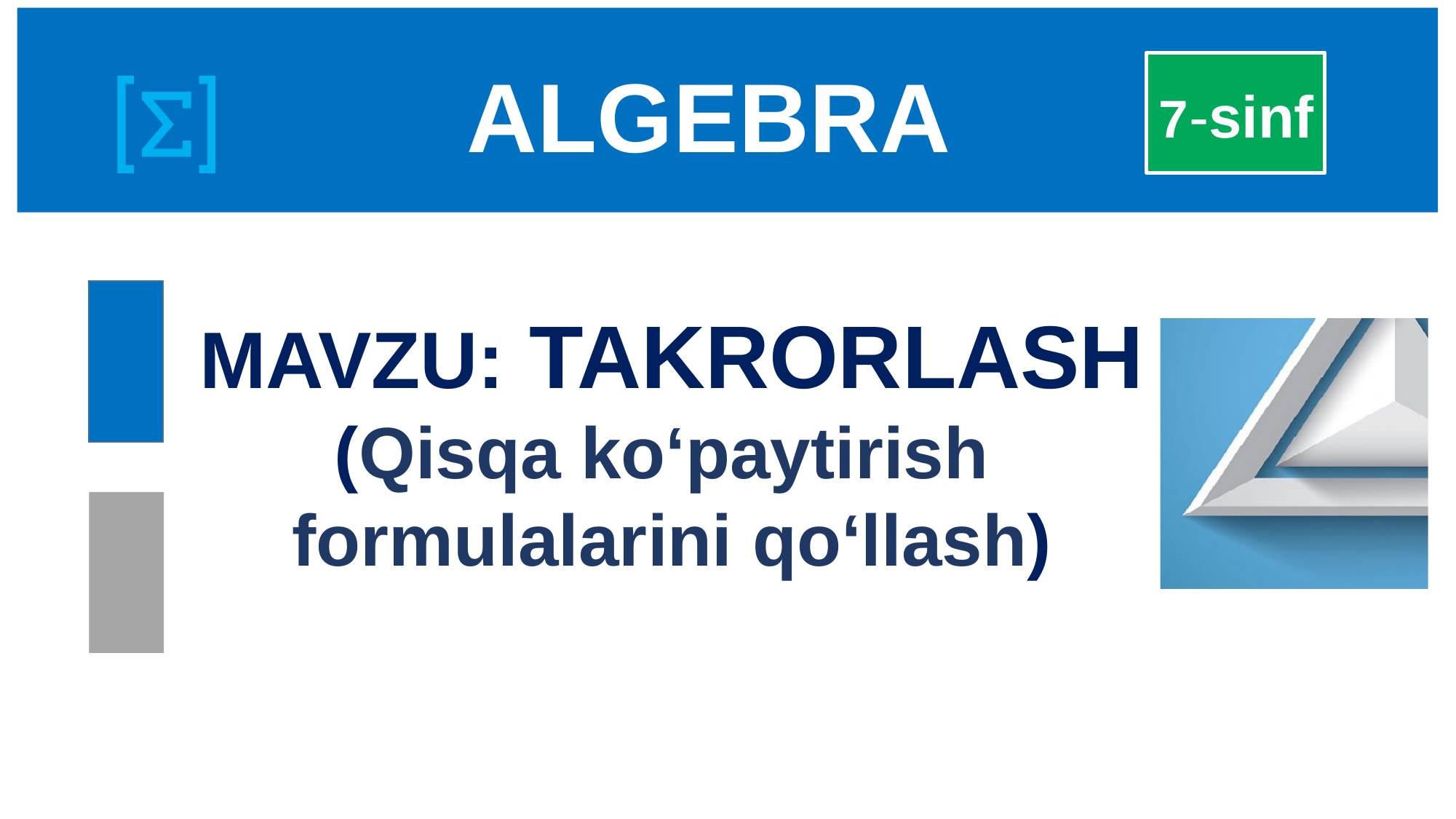

# ALGEBRA
 7-sinf

MAVZU: TAKRORLASH
(Qisqa ko‘paytirish
formulalarini qo‘llash)